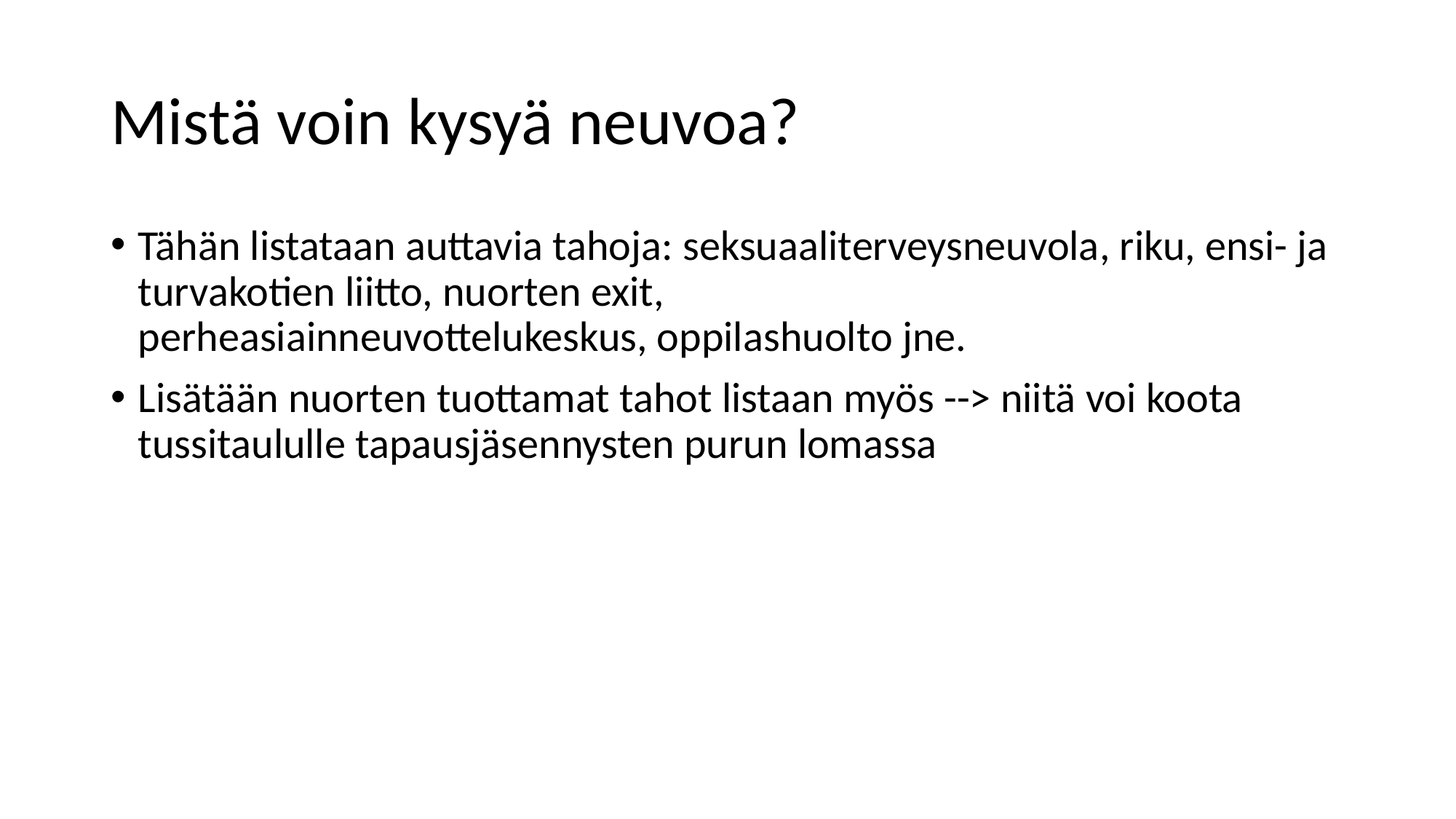

# Mistä voin kysyä neuvoa?
Tähän listataan auttavia tahoja: seksuaaliterveysneuvola, riku, ensi- ja turvakotien liitto, nuorten exit, perheasiainneuvottelukeskus, oppilashuolto jne.
Lisätään nuorten tuottamat tahot listaan myös --> niitä voi koota tussitaululle tapausjäsennysten purun lomassa